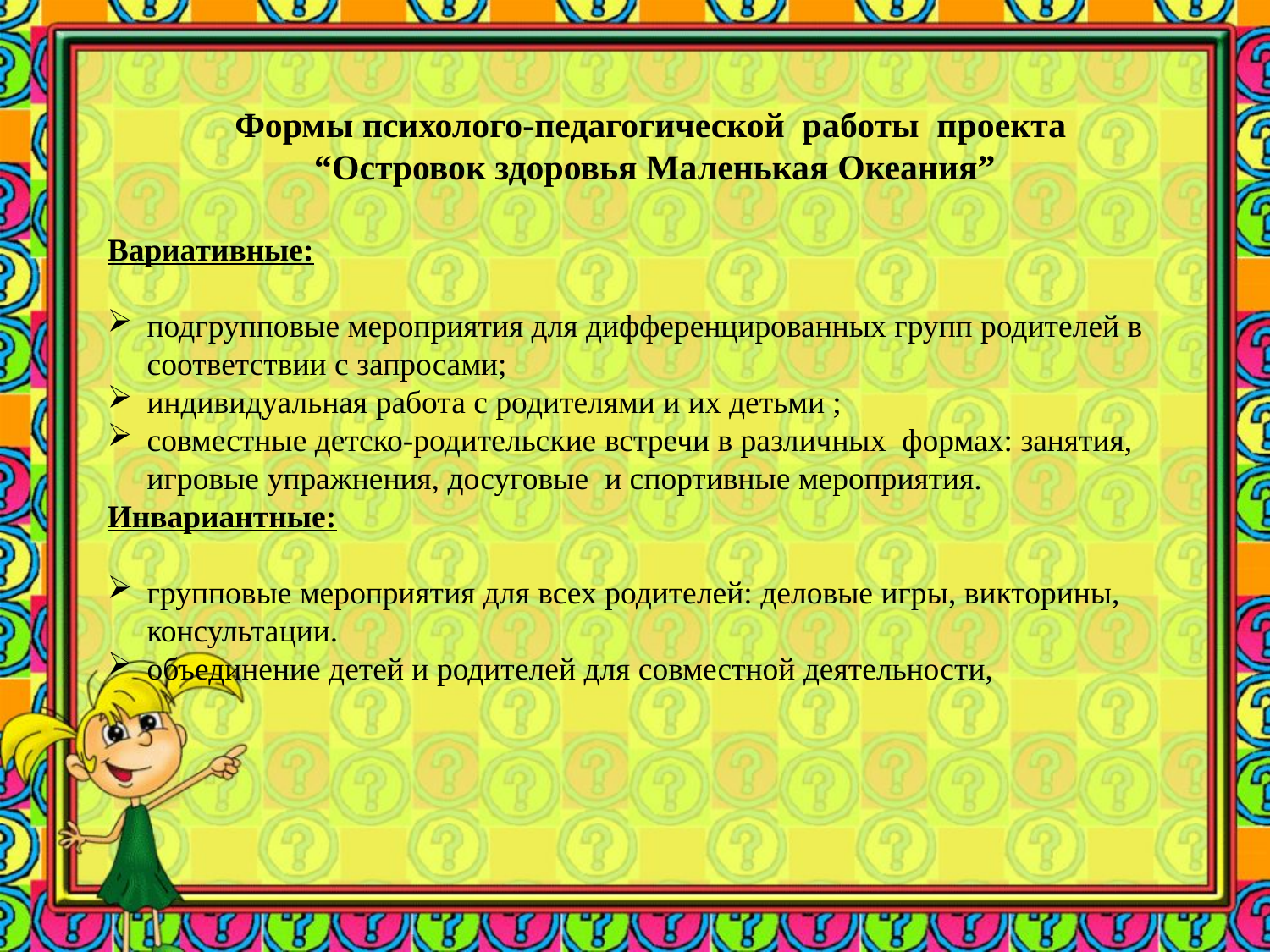

Формы психолого-педагогической  работы  проекта
“Островок здоровья Маленькая Океания”

Вариативные:

подгрупповые мероприятия для дифференцированных групп родителей в соответствии с запросами;
индивидуальная работа с родителями и их детьми ;
совместные детско-родительские встречи в различных  формах: занятия, игровые упражнения, досуговые  и спортивные мероприятия.
Инвариантные:

групповые мероприятия для всех родителей: деловые игры, викторины,  консультации.
объединение детей и родителей для совместной деятельности,